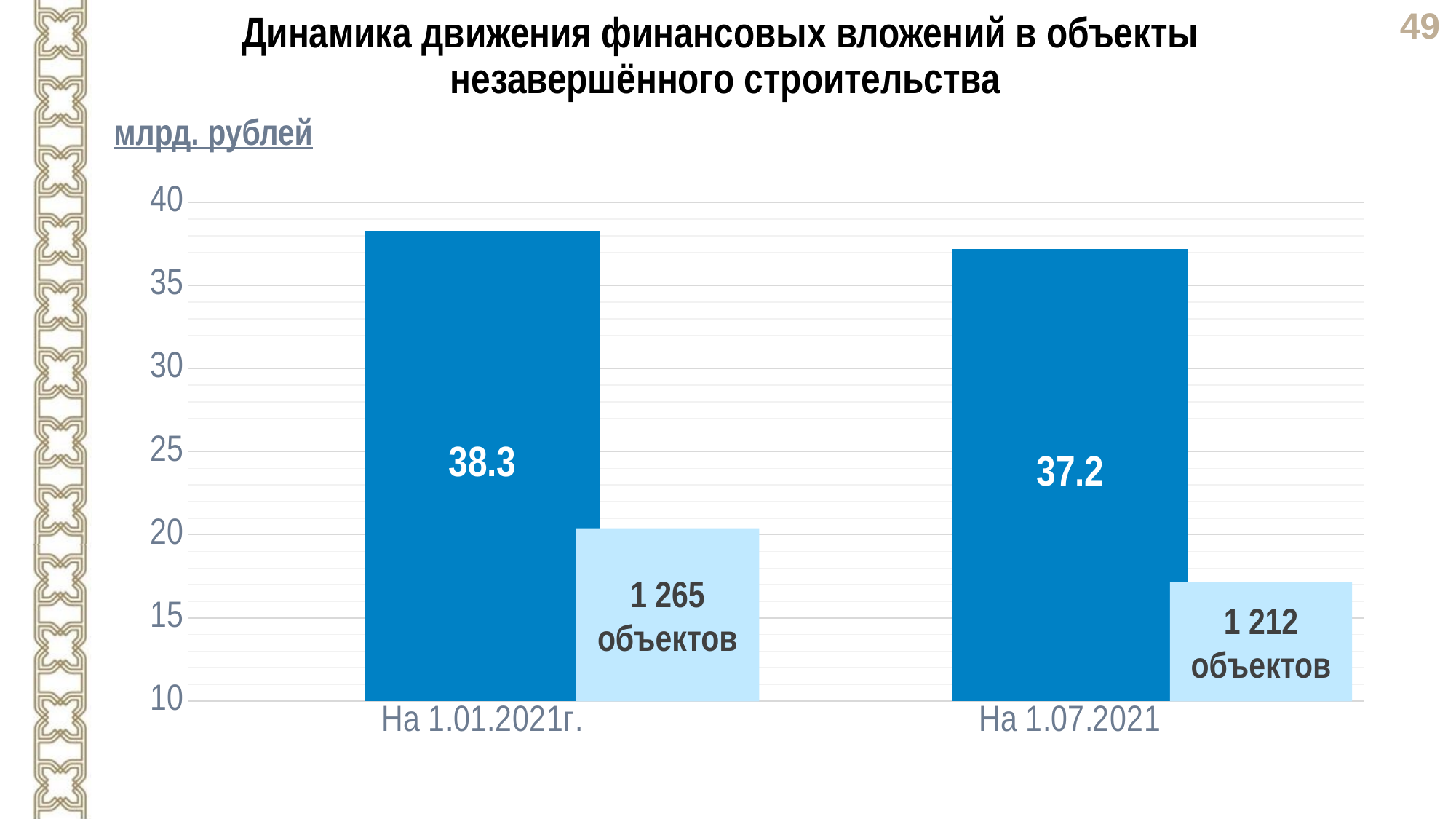

Динамика движения финансовых вложений в объекты
незавершённого строительства
млрд. рублей

### Chart

| Category |  |
|---|---|
| На 1.01.2021г. | 38.3 |
| На 1.07.2021 | 37.2 |
1 265
объектов
1 212
объектов